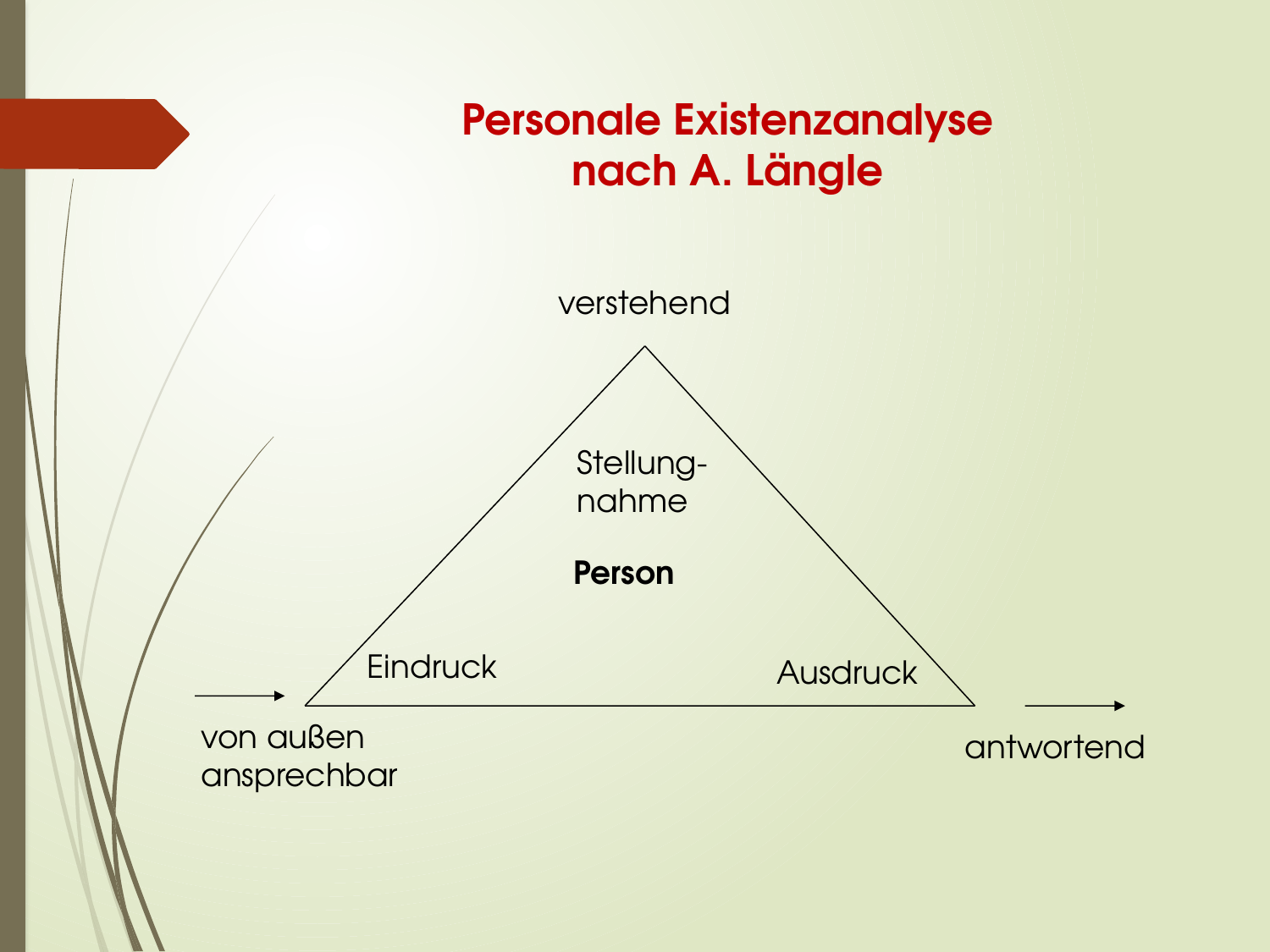

# Personale Existenzanalyse nach A. Längle

verstehend

Stellung-
nahme
Person
Eindruck
Ausdruck

von außen
ansprechbar
antwortend